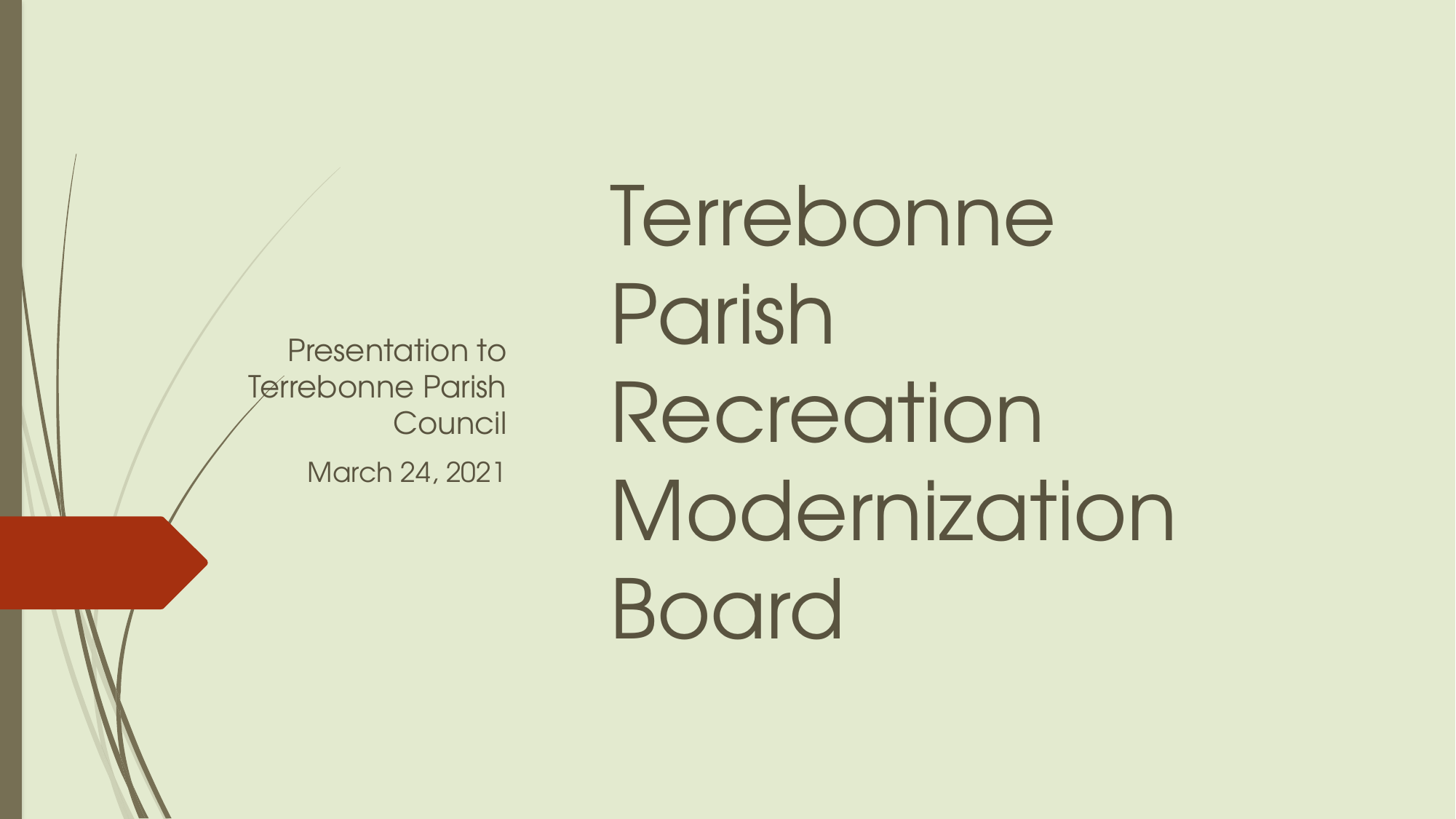

Presentation to Terrebonne Parish Council
March 24, 2021
# Terrebonne Parish Recreation Modernization Board